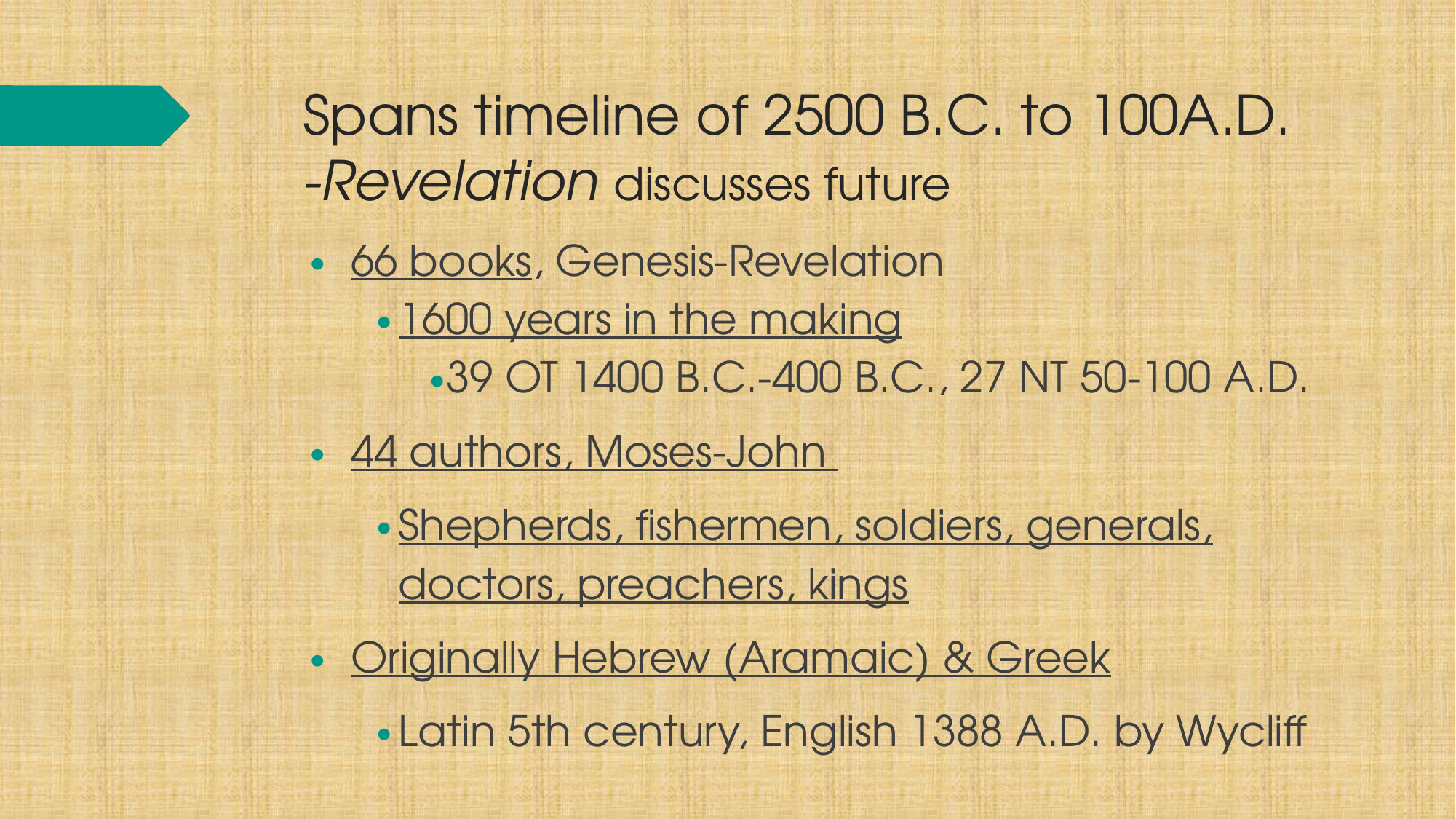

# Spans timeline of 2500 B.C. to 100A.D.
-Revelation discusses future
66 books, Genesis-Revelation
1600 years in the making
39 OT 1400 B.C.-400 B.C., 27 NT 50-100 A.D.
44 authors, Moses-John
Shepherds, fishermen, soldiers, generals, doctors, preachers, kings
Originally Hebrew (Aramaic) & Greek
Latin 5th century, English 1388 A.D. by Wycliff